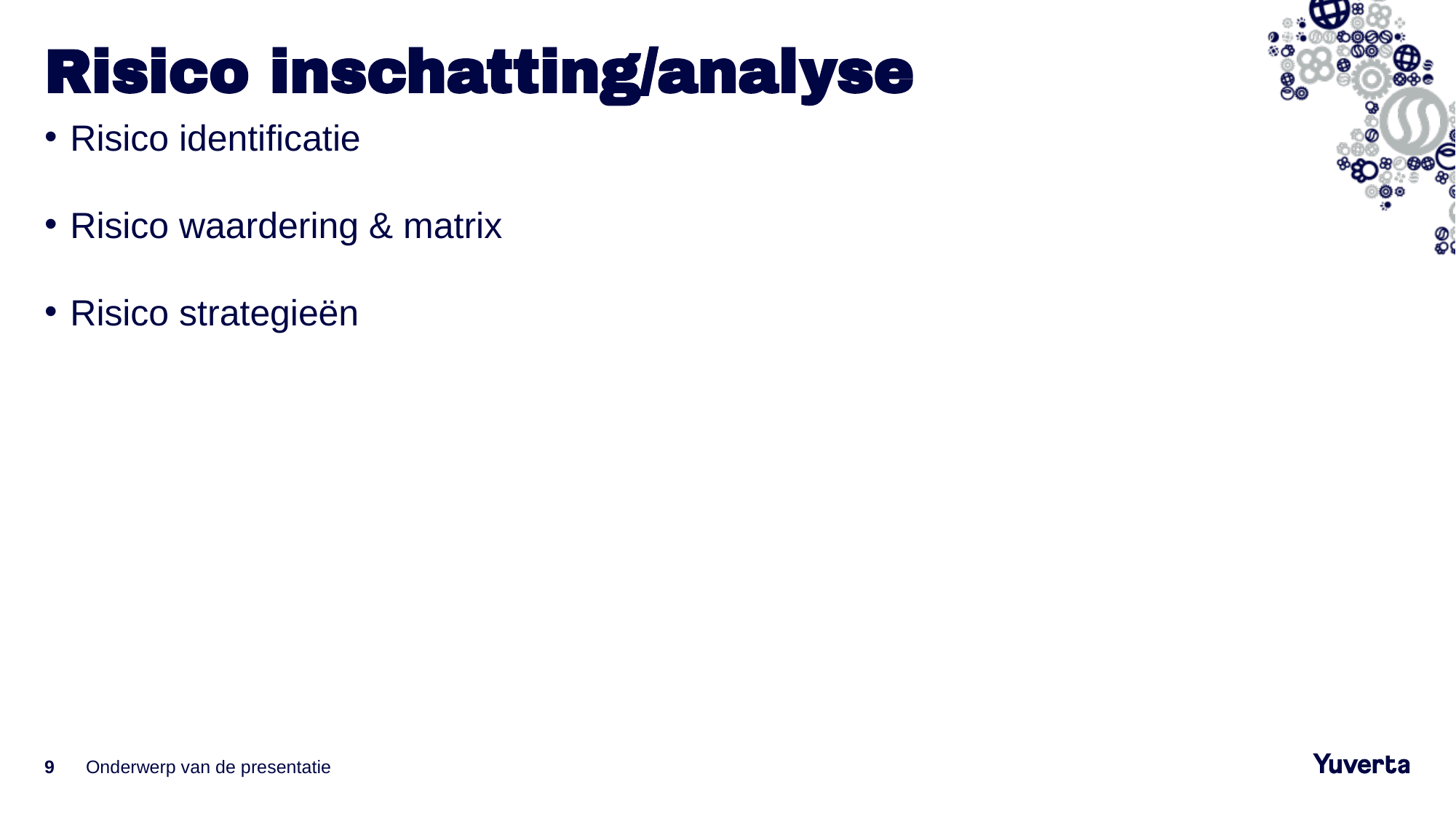

# Risico inschatting/analyse
Risico identificatie
Risico waardering & matrix
Risico strategieën
9
Onderwerp van de presentatie
10-6-2022